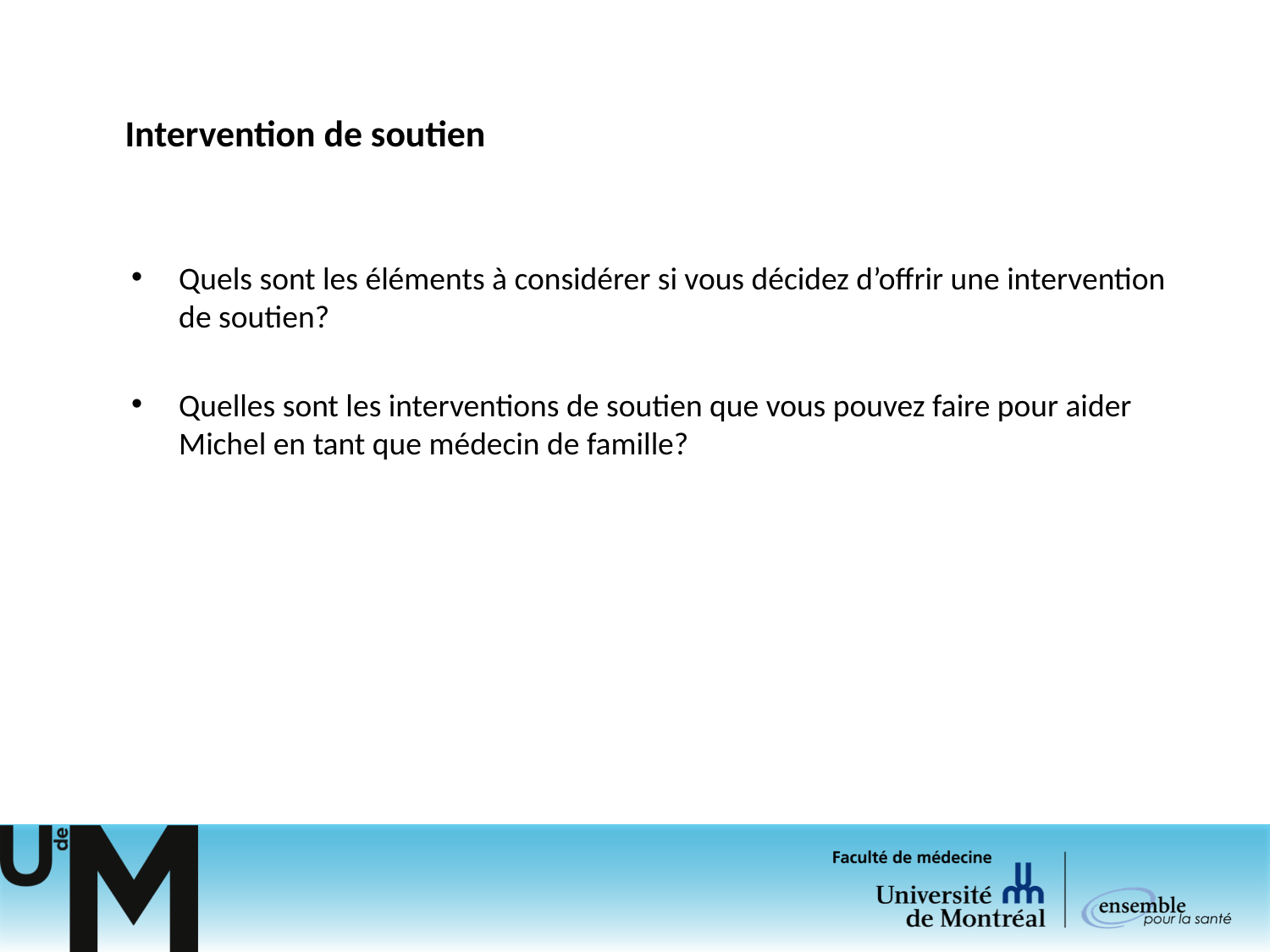

# Intervention de soutien
Quels sont les éléments à considérer si vous décidez d’offrir une intervention de soutien?

Quelles sont les interventions de soutien que vous pouvez faire pour aider Michel en tant que médecin de famille?